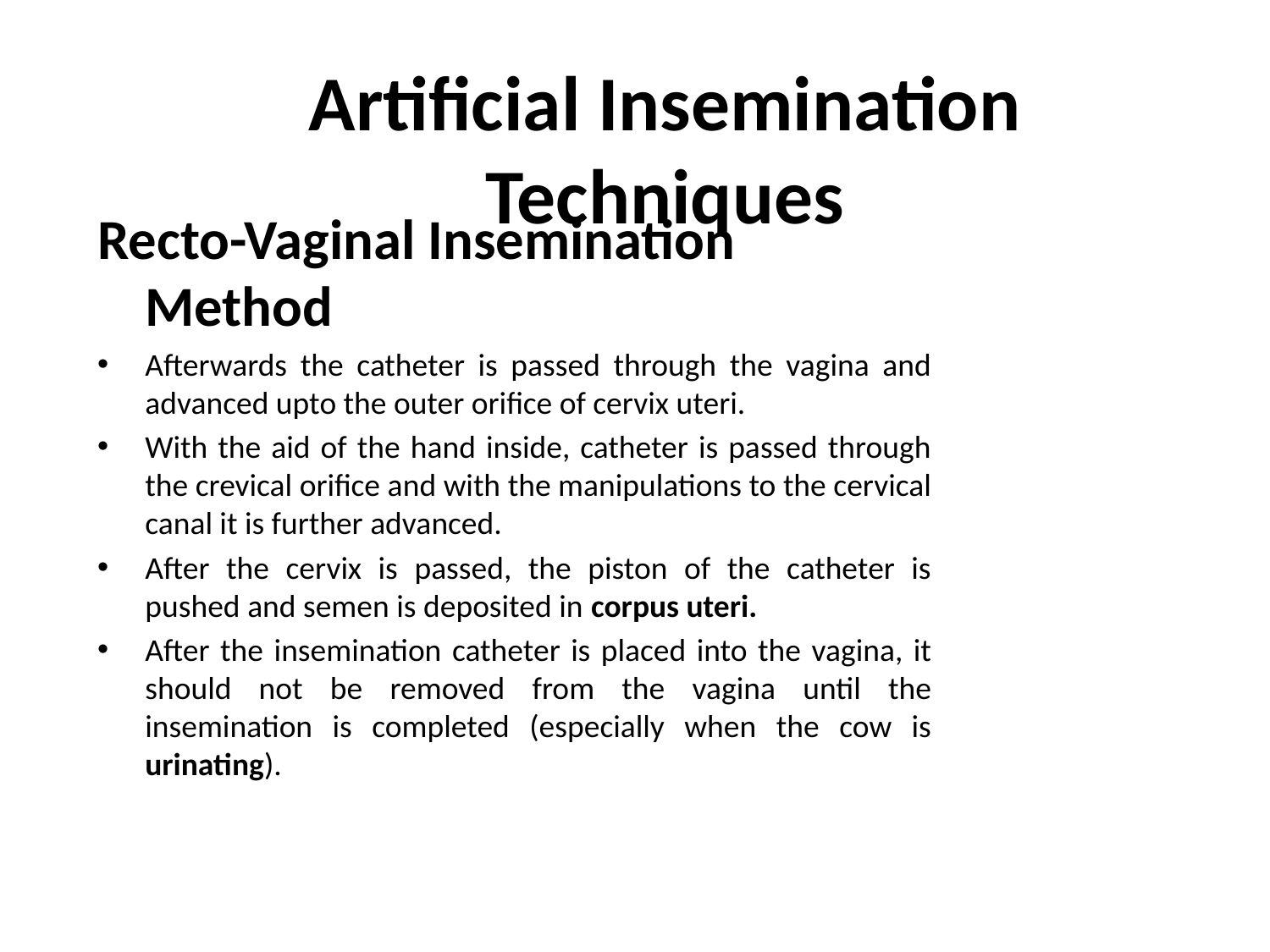

# Artificial Insemination Techniques
Recto-Vaginal Insemination Method
Afterwards the catheter is passed through the vagina and advanced upto the outer orifice of cervix uteri.
With the aid of the hand inside, catheter is passed through the crevical orifice and with the manipulations to the cervical canal it is further advanced.
After the cervix is passed, the piston of the catheter is pushed and semen is deposited in corpus uteri.
After the insemination catheter is placed into the vagina, it should not be removed from the vagina until the insemination is completed (especially when the cow is urinating).